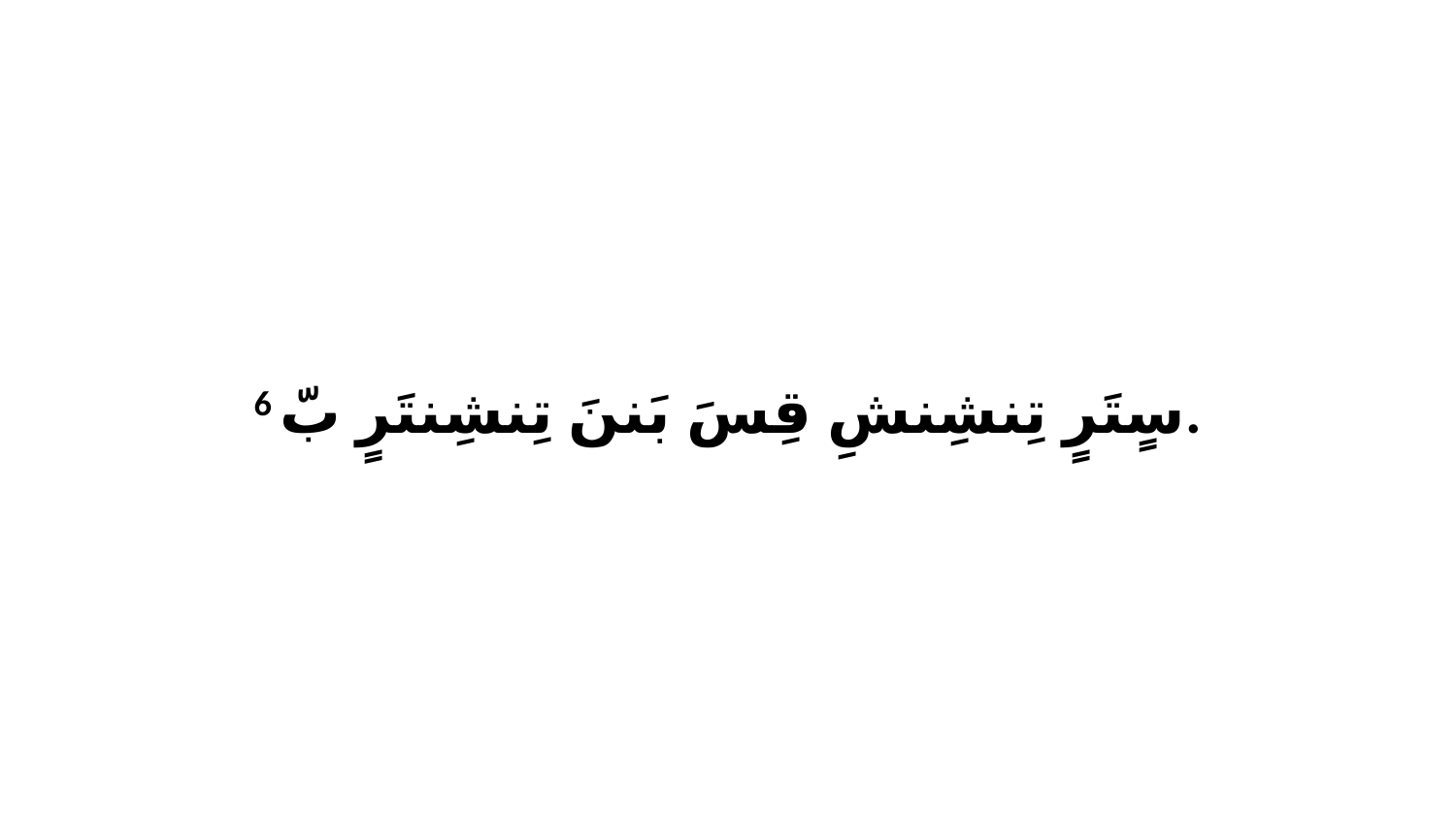

6 سٍتَرٍ تِنشِنشِ قِسَ بَننَ تِنشِنتَرٍ بّ.